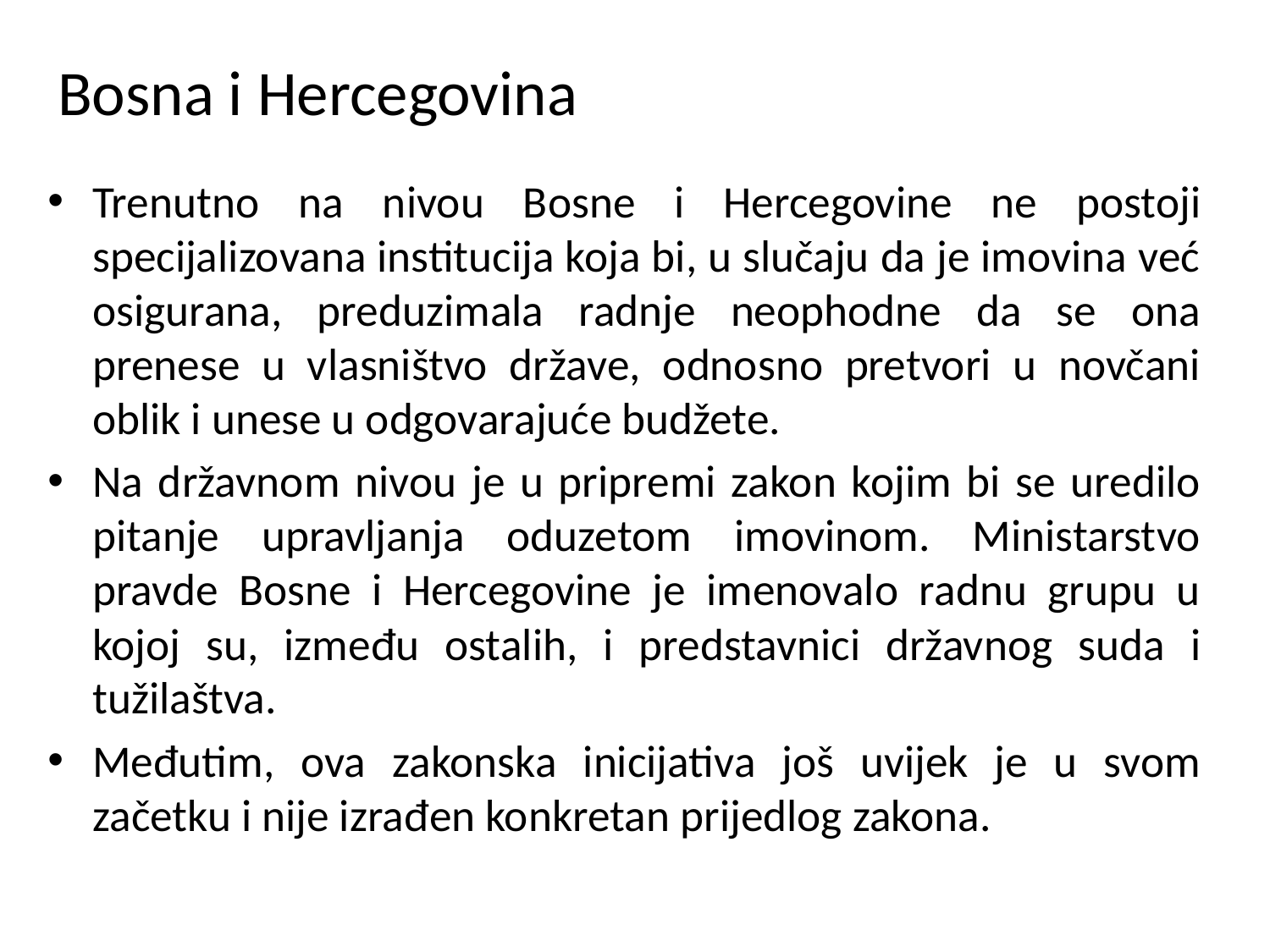

# Bosna i Hercegovina
Trenutno na nivou Bosne i Hercegovine ne postoji specijalizovana institucija koja bi, u slučaju da je imovina već osigurana, preduzimala radnje neophodne da se ona prenese u vlasništvo države, odnosno pretvori u novčani oblik i unese u odgovarajuće budžete.
Na državnom nivou je u pripremi zakon kojim bi se uredilo pitanje upravljanja oduzetom imovinom. Ministarstvo pravde Bosne i Hercegovine je imenovalo radnu grupu u kojoj su, između ostalih, i predstavnici državnog suda i tužilaštva.
Međutim, ova zakonska inicijativa još uvijek je u svom začetku i nije izrađen konkretan prijedlog zakona.